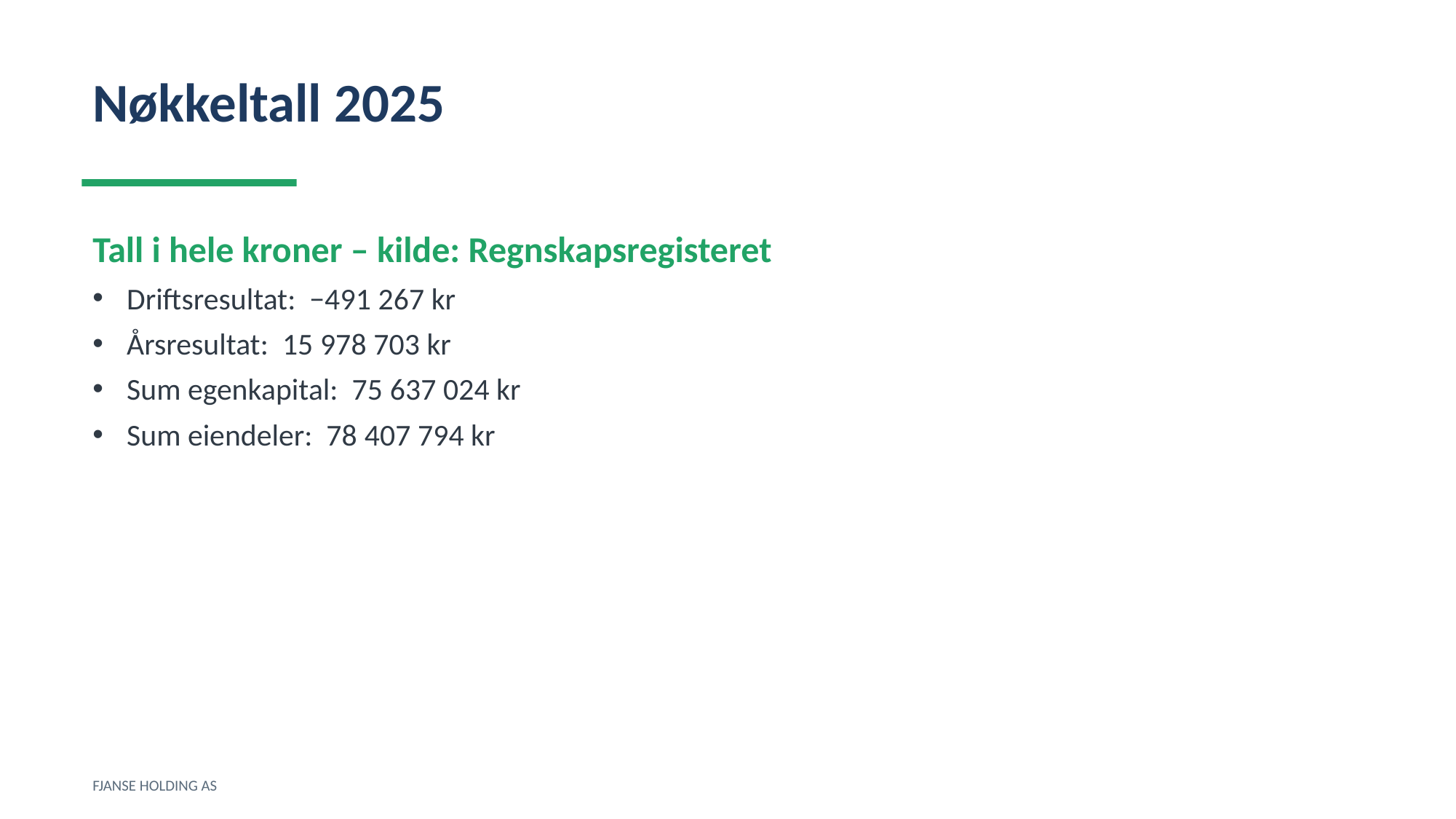

Nøkkeltall 2025

Tall i hele kroner – kilde: Regnskapsregisteret
Driftsresultat:  −491 267 kr
Årsresultat:  15 978 703 kr
Sum egenkapital:  75 637 024 kr
Sum eiendeler:  78 407 794 kr
FJANSE HOLDING AS